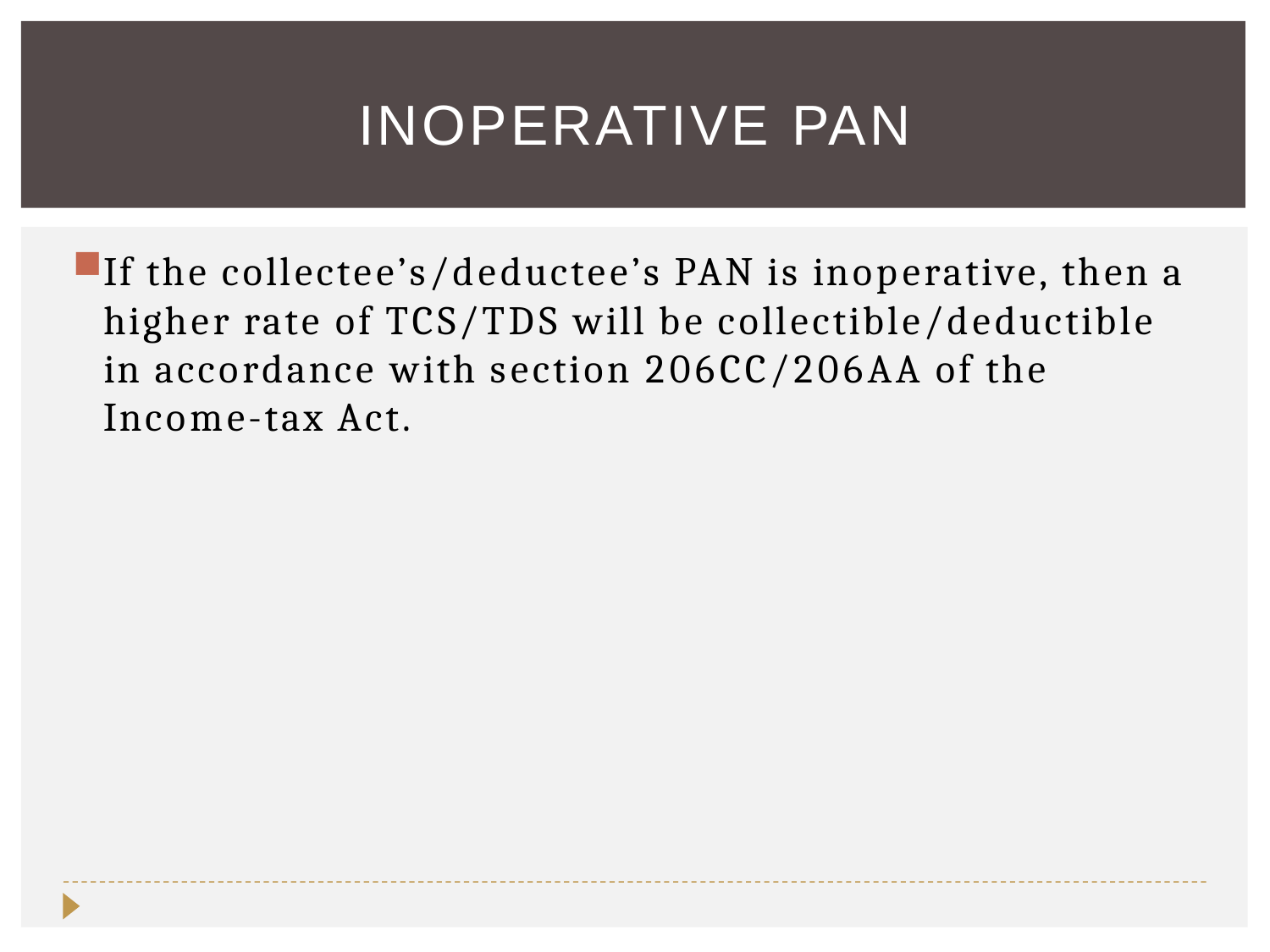

# Inoperative PAN
If the collectee’s/deductee’s PAN is inoperative, then a higher rate of TCS/TDS will be collectible/deductible in accordance with section 206CC/206AA of the Income-tax Act.